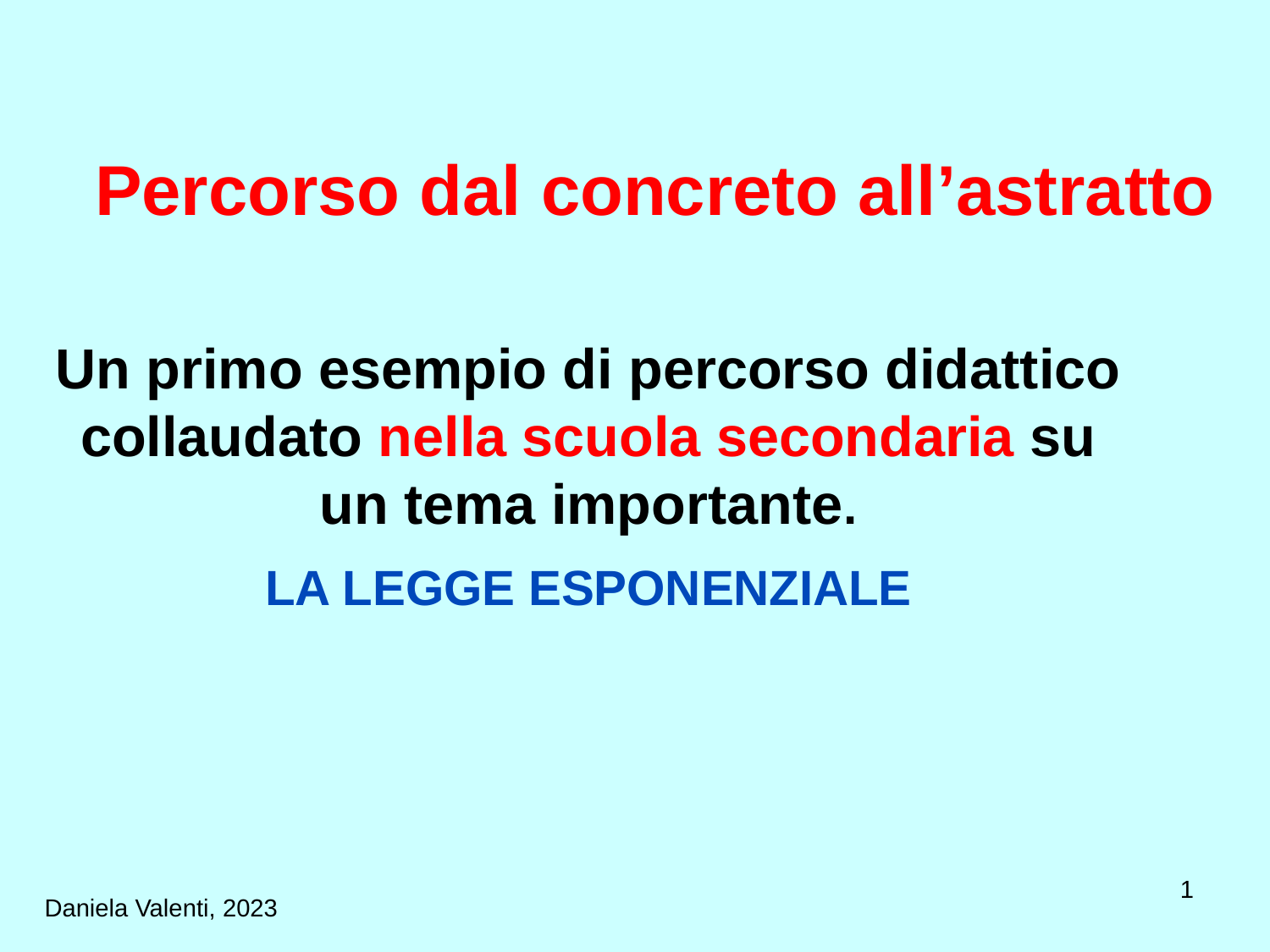

# Percorso dal concreto all’astratto
Un primo esempio di percorso didattico collaudato nella scuola secondaria su un tema importante.
LA LEGGE ESPONENZIALE
1
Daniela Valenti, 2023